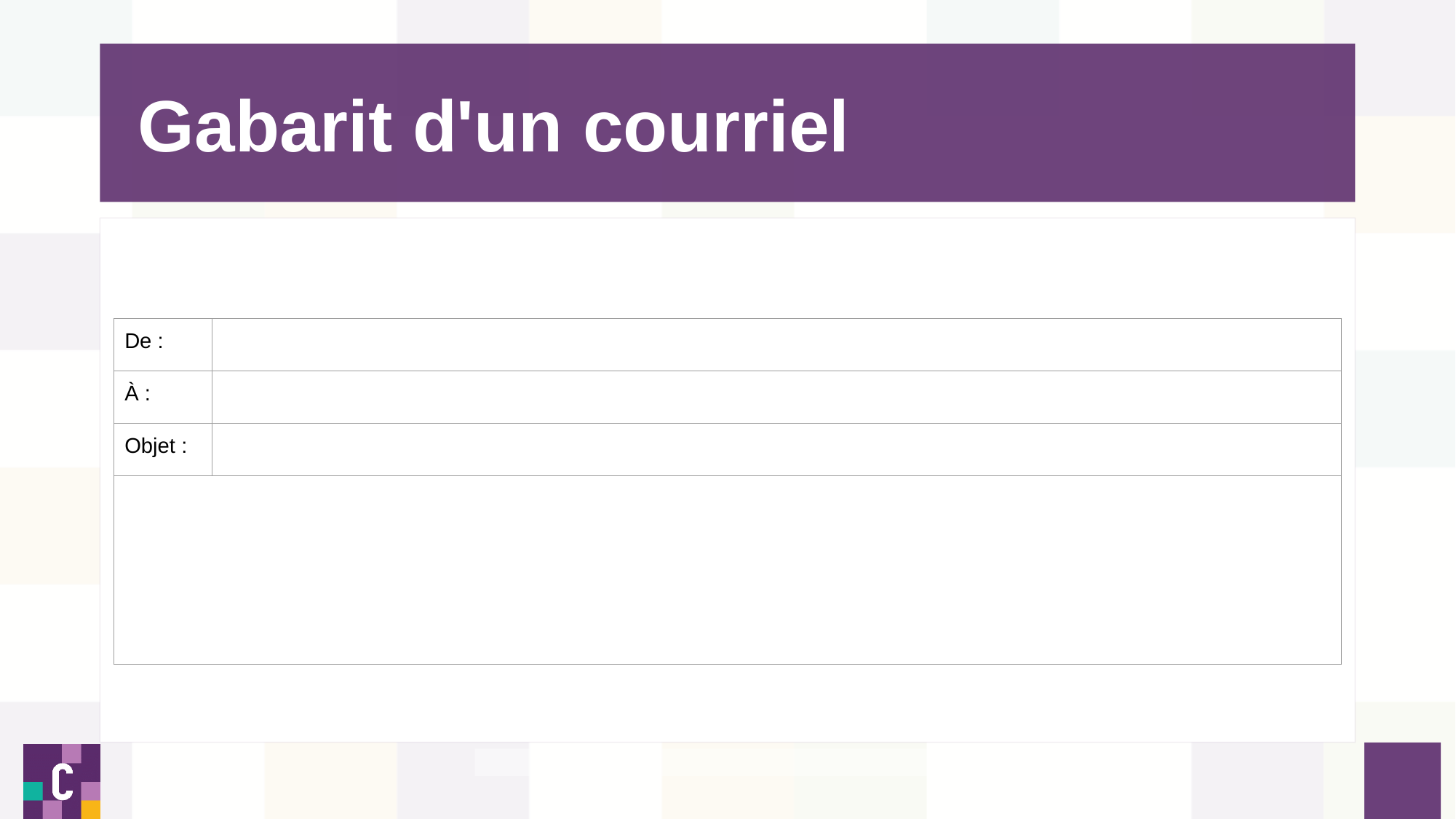

# Gabarit d'un courriel

| De : |  |
| --- | --- |
| À : |  |
| Objet : |  |
|  |  |